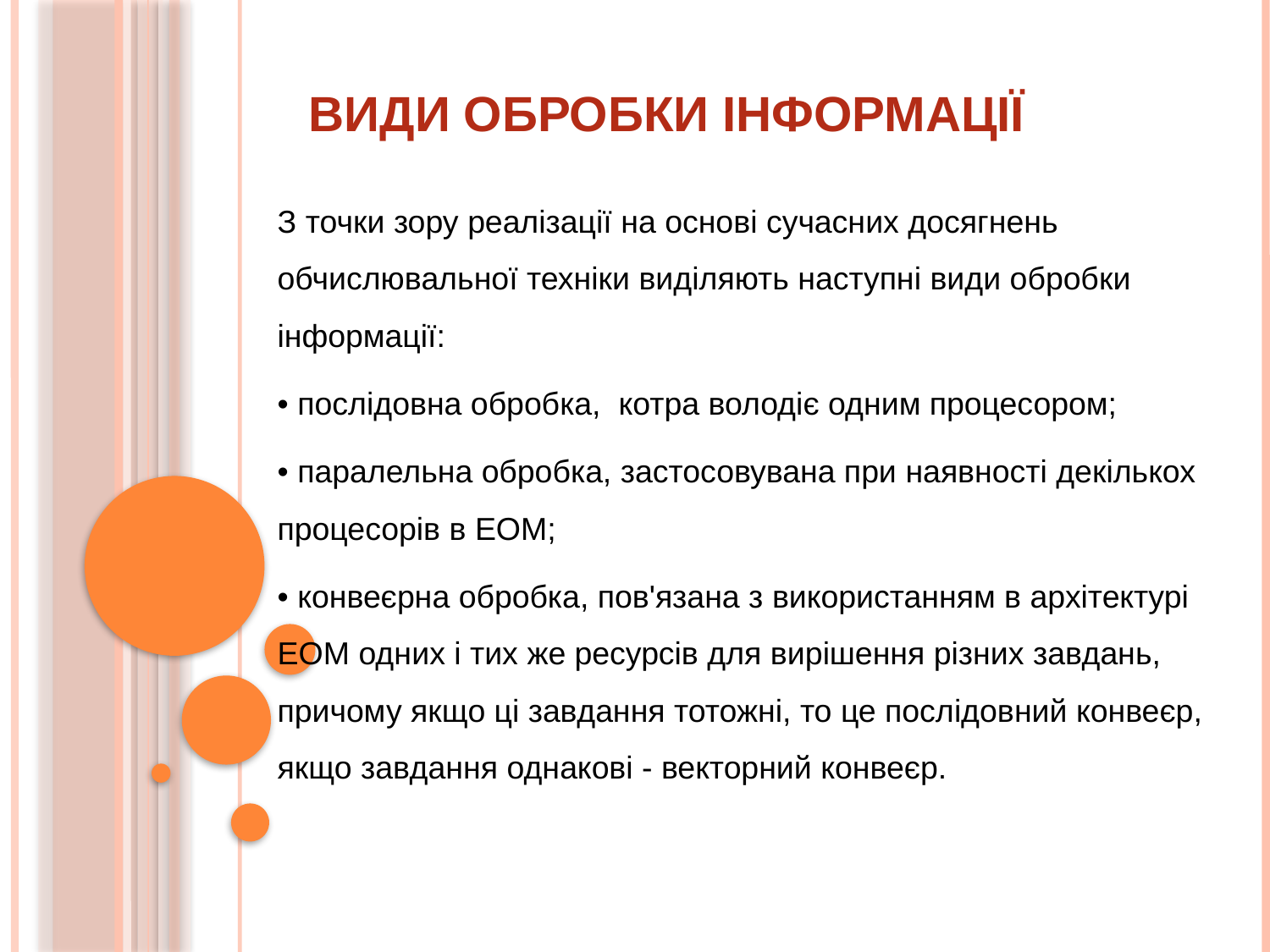

# Види обробки інформації
З точки зору реалізації на основі сучасних досягнень обчислювальної техніки виділяють наступні види обробки інформації:
• послідовна обробка,  котра володіє одним процесором;
• паралельна обробка, застосовувана при наявності декількох процесорів в ЕОМ;
• конвеєрна обробка, пов'язана з використанням в архітектурі ЕОМ одних і тих же ресурсів для вирішення різних завдань, причому якщо ці завдання тотожні, то це послідовний конвеєр, якщо завдання однакові - векторний конвеєр.